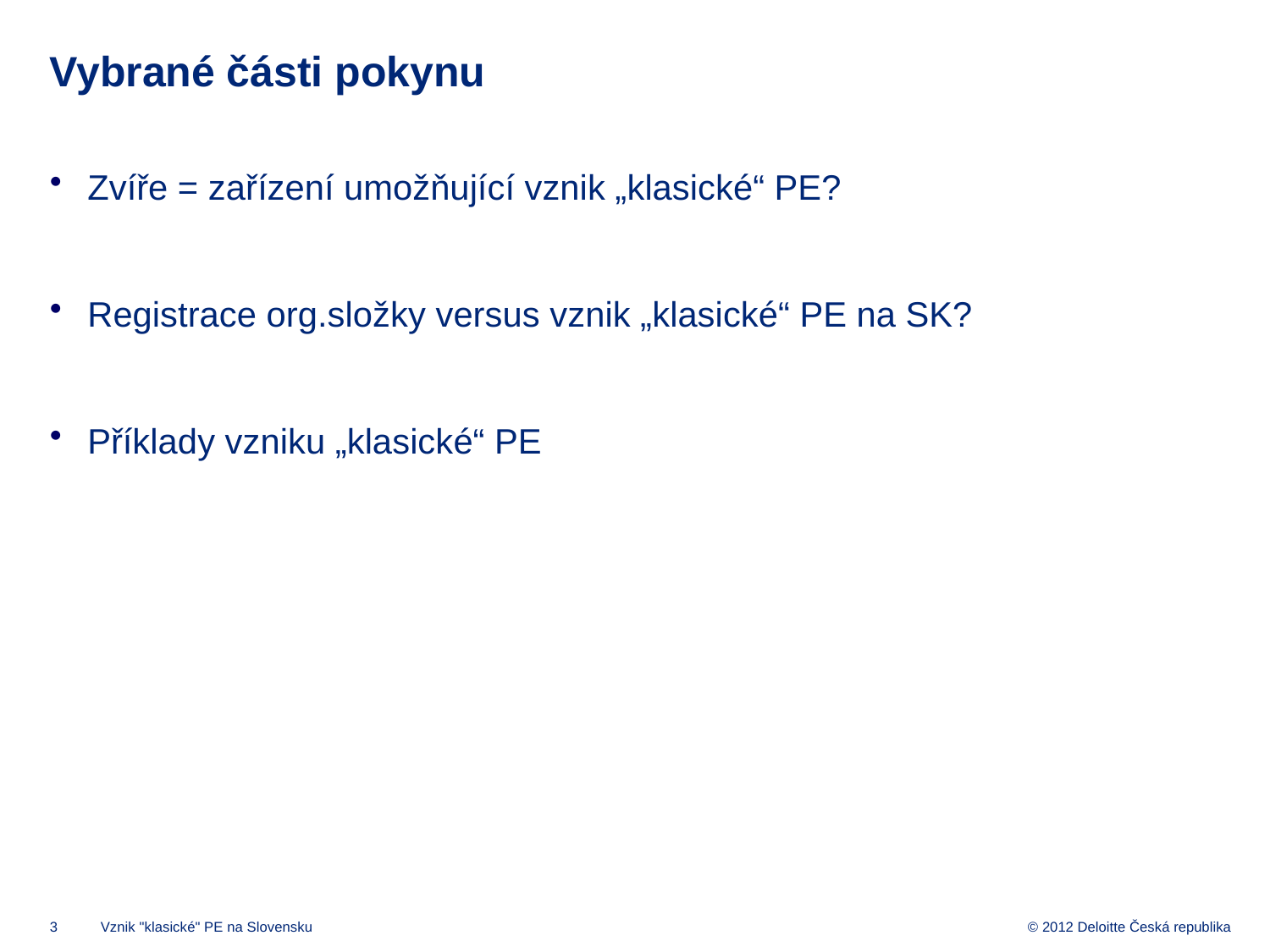

# Vybrané části pokynu
Zvíře = zařízení umožňující vznik „klasické“ PE?

Registrace org.složky versus vznik „klasické“ PE na SK?

Příklady vzniku „klasické“ PE

Vznik "klasické" PE na Slovensku